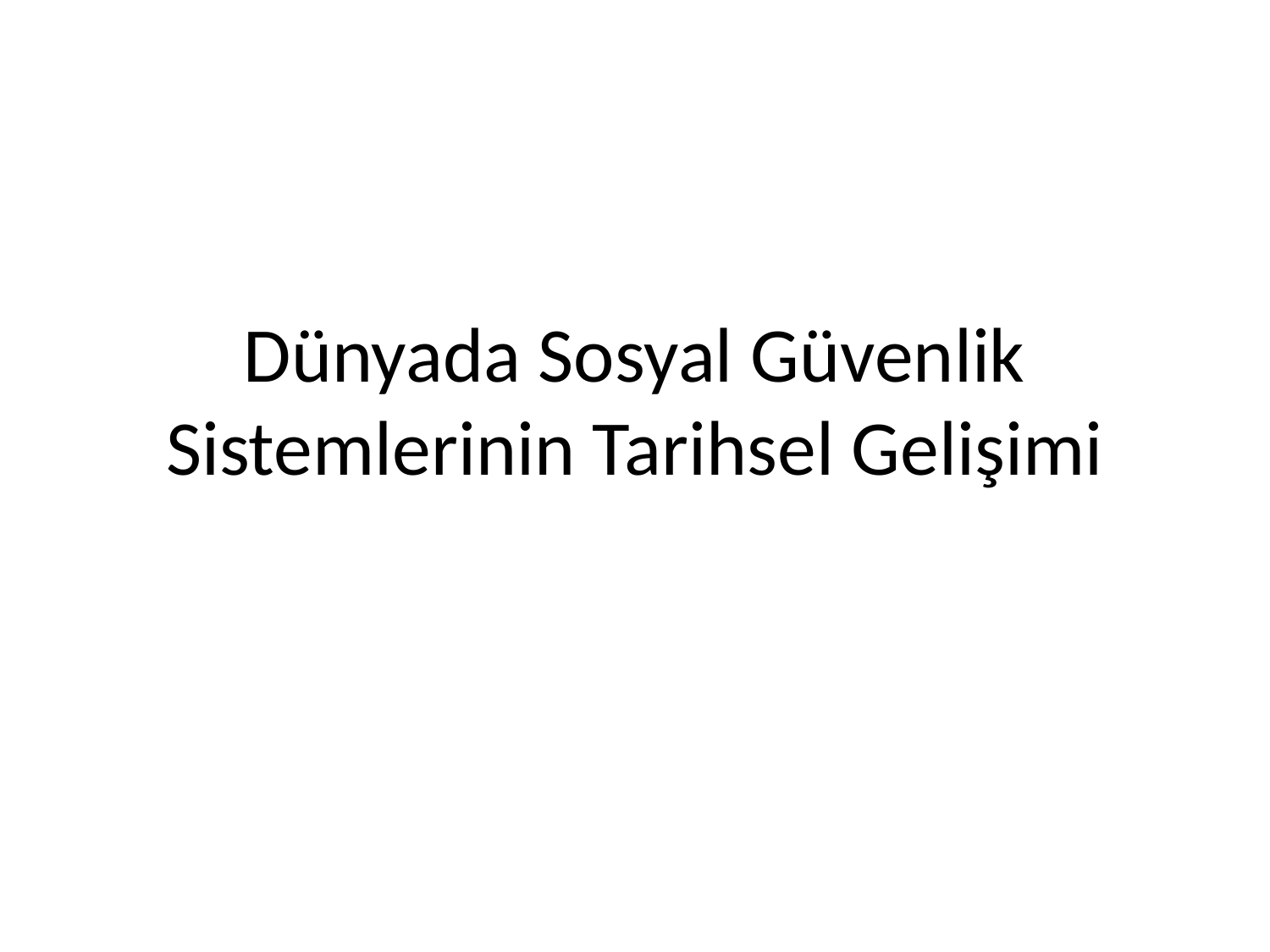

# Dünyada Sosyal Güvenlik Sistemlerinin Tarihsel Gelişimi